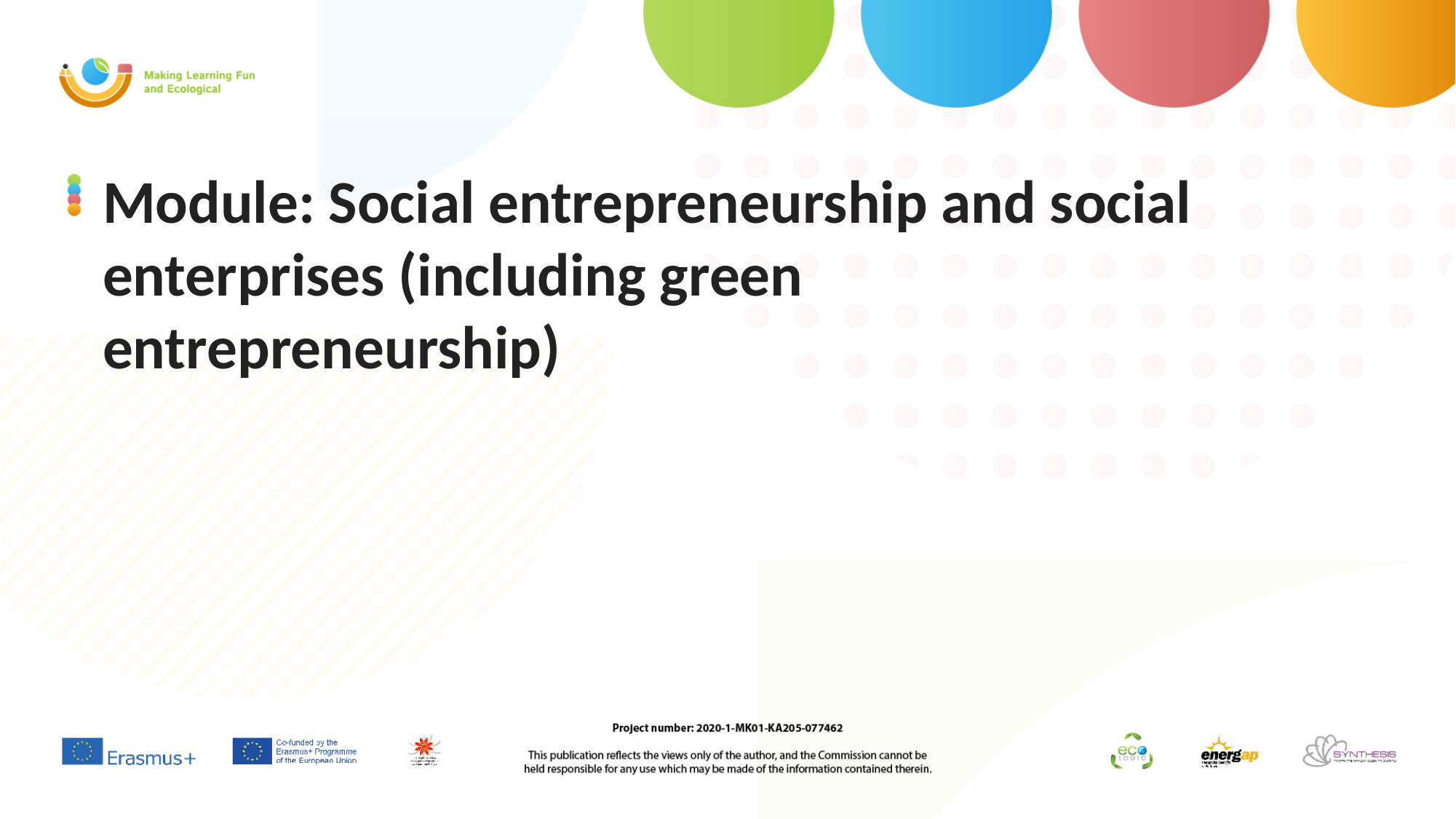

Module: Social entrepreneurship and social enterprises (including green entrepreneurship)